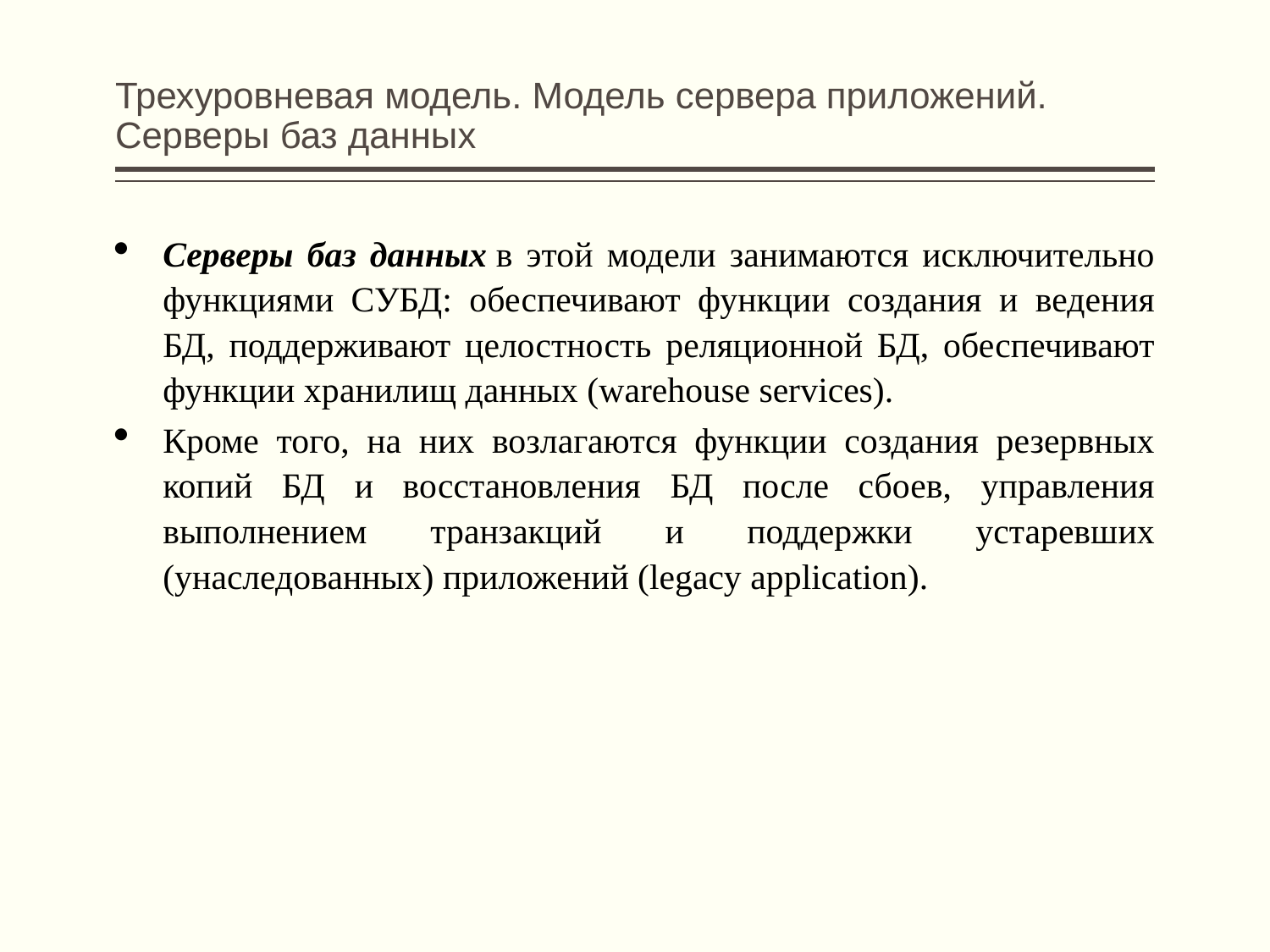

# Трехуровневая модель. Модель сервера приложений. Серверы баз данных
Серверы баз данных в этой модели занимаются исключительно функциями СУБД: обеспечивают функции создания и ведения БД, поддерживают целостность реляционной БД, обеспечивают функции хранилищ данных (warehouse services).
Кроме того, на них возлагаются функции создания резервных копий БД и восстановления БД после сбоев, управления выполнением транзакций и поддержки устаревших (унаследованных) приложений (legacy application).